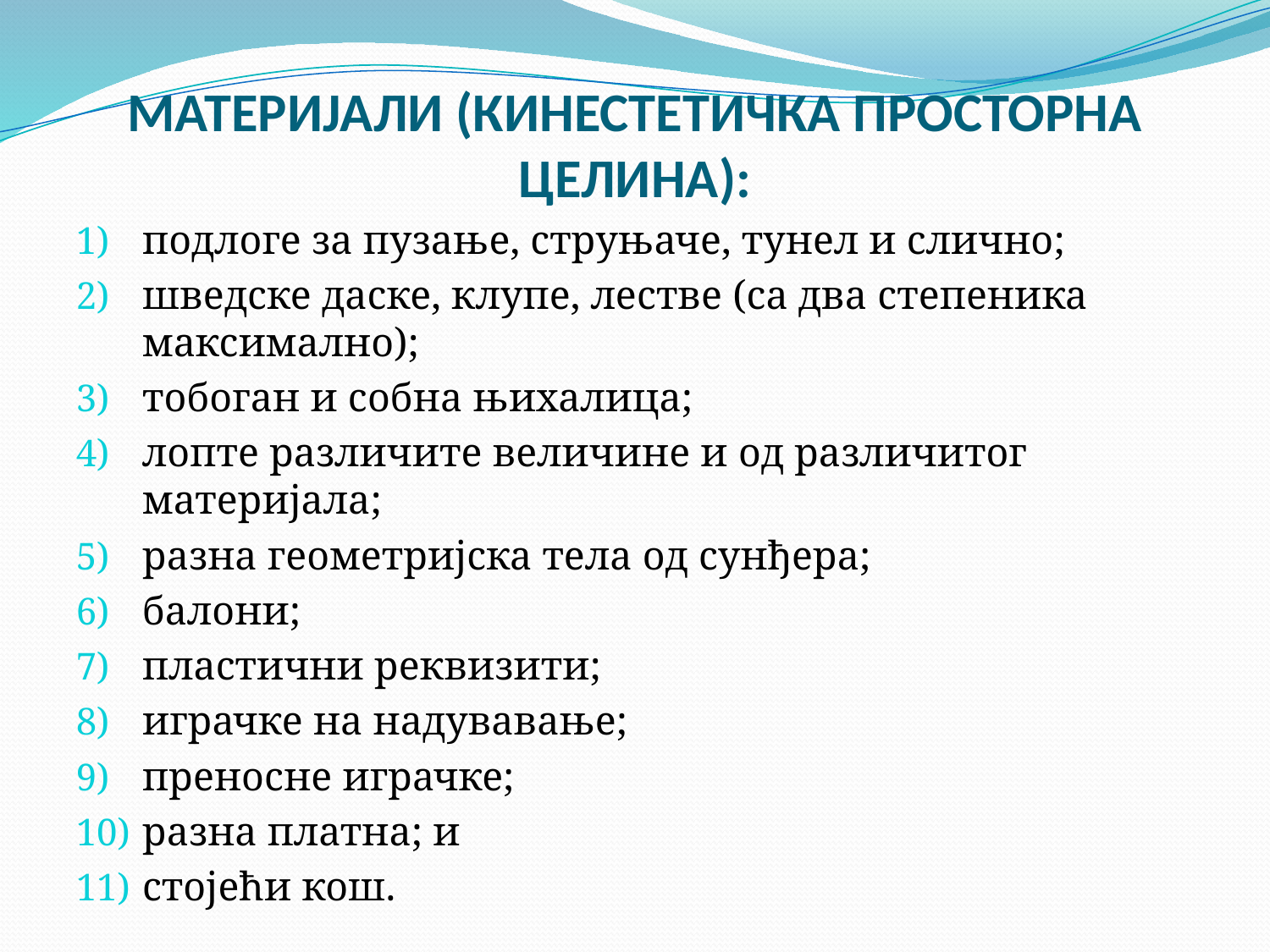

# МАТЕРИЈАЛИ (КИНЕСТЕТИЧКА ПРОСТОРНА ЦЕЛИНА):
подлоге за пузање, струњаче, тунел и слично;
шведске даске, клупе, лестве (са два степеника максимално);
тобоган и собна њихалица;
лопте различите величине и од различитог материјала;
разна геометријска тела од сунђера;
балони;
пластични реквизити;
играчке на надувавање;
преносне играчке;
разна платна; и
стојећи кош.